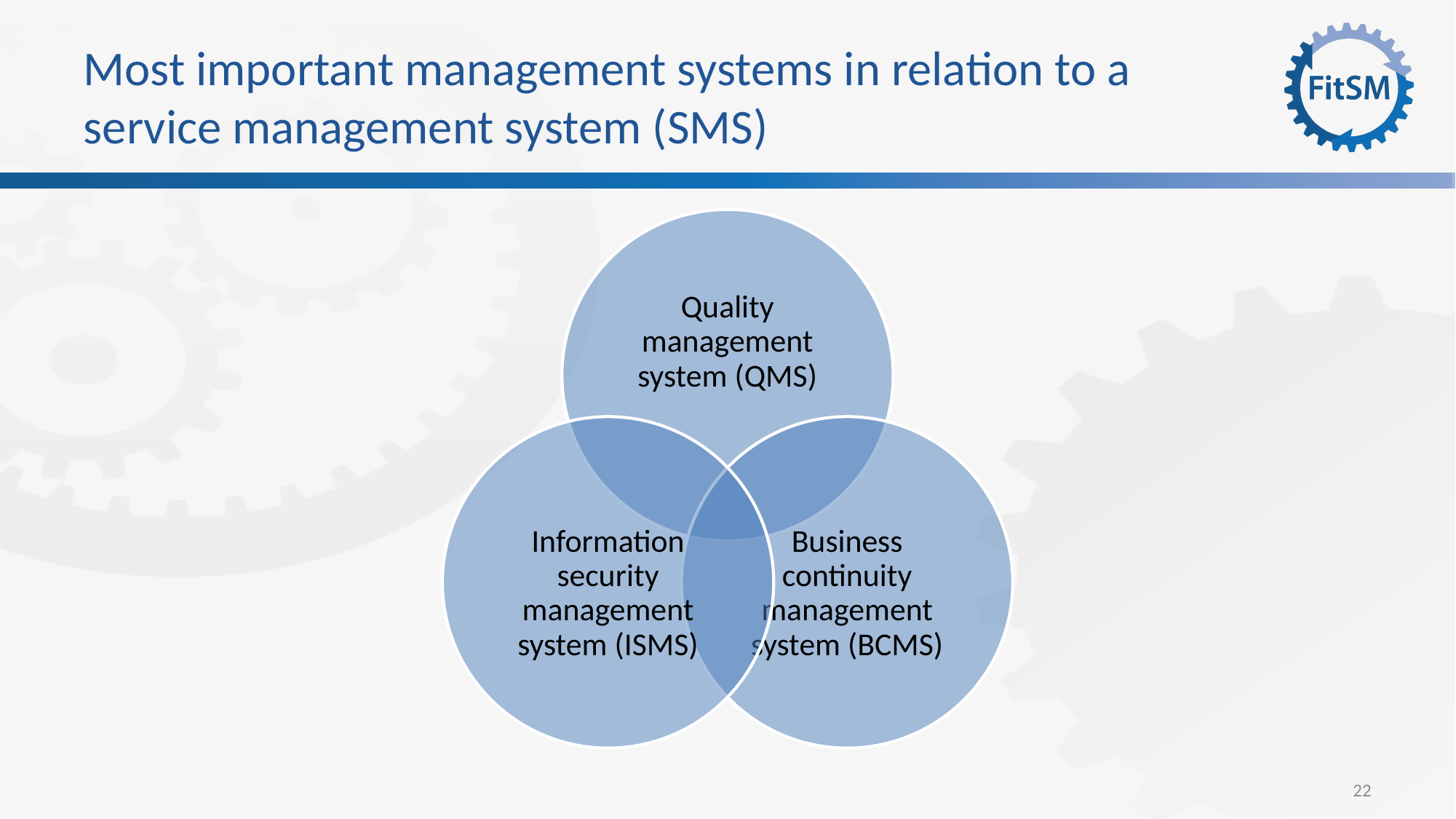

# Most important management systems in relation to a service management system (SMS)
Quality management system (QMS)
Business continuity management system (BCMS)
Information security management system (ISMS)
22